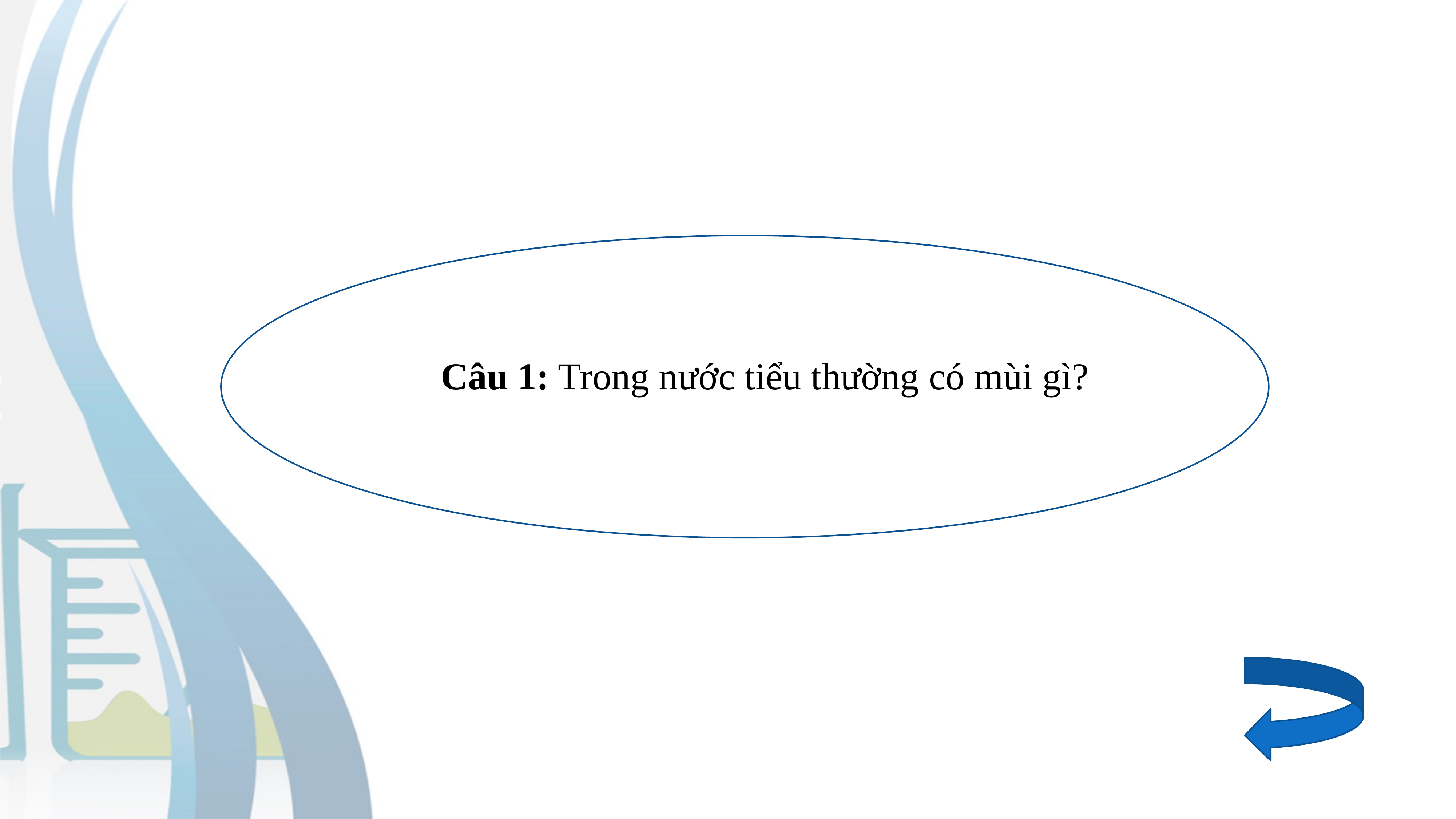

Câu 1: Trong nước tiểu thường có mùi gì?